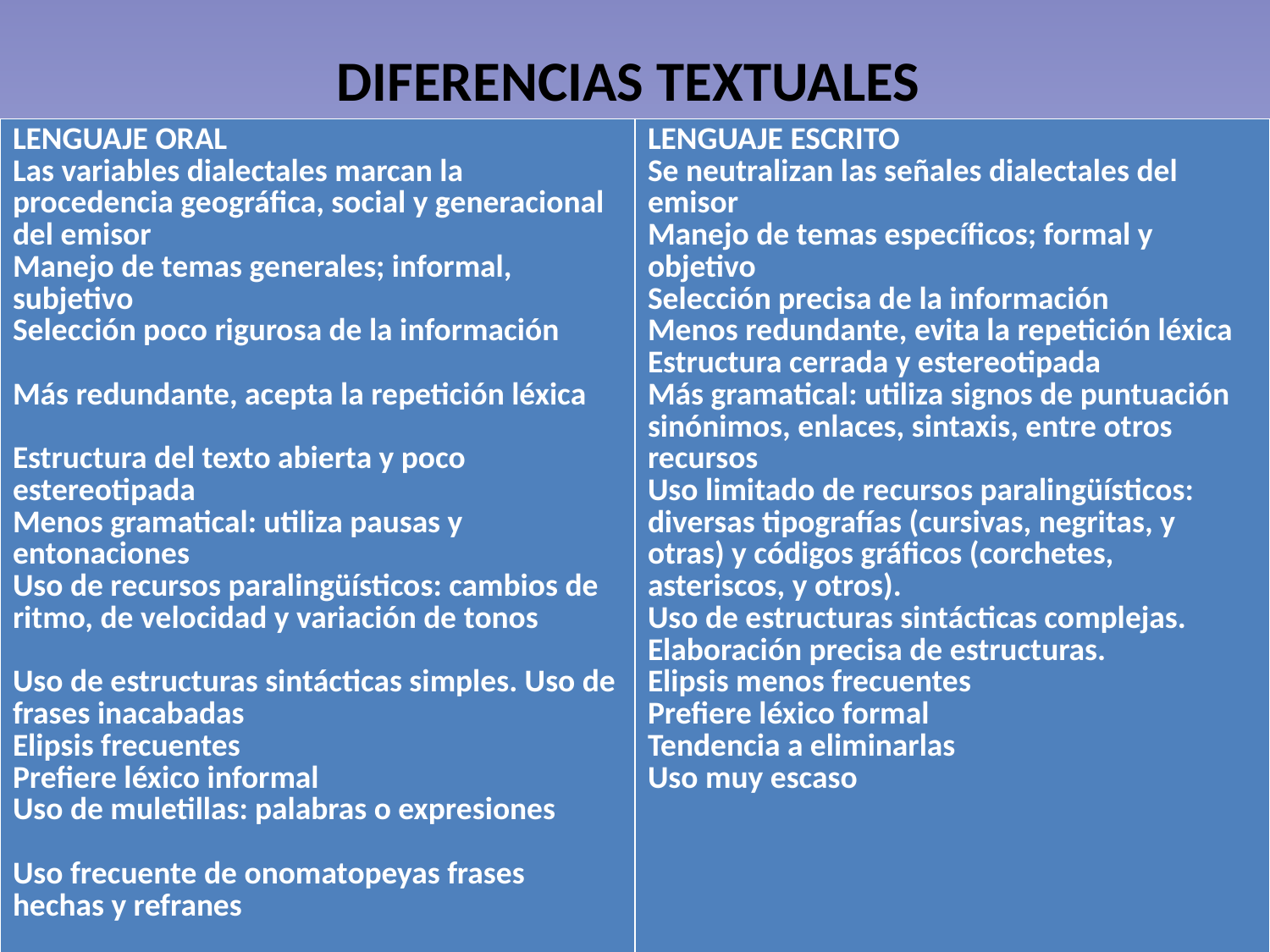

# DIFERENCIAS TEXTUALES
| LENGUAJE ORAL Las variables dialectales marcan la procedencia geográfica, social y generacional del emisor Manejo de temas generales; informal, subjetivo Selección poco rigurosa de la información Más redundante, acepta la repetición léxica Estructura del texto abierta y poco estereotipada Menos gramatical: utiliza pausas y entonaciones Uso de recursos paralingüísticos: cambios de ritmo, de velocidad y variación de tonos Uso de estructuras sintácticas simples. Uso de frases inacabadas Elipsis frecuentes Prefiere léxico informal Uso de muletillas: palabras o expresiones Uso frecuente de onomatopeyas frases hechas y refranes | LENGUAJE ESCRITO Se neutralizan las señales dialectales del emisor Manejo de temas específicos; formal y objetivo Selección precisa de la información Menos redundante, evita la repetición léxica Estructura cerrada y estereotipada Más gramatical: utiliza signos de puntuación sinónimos, enlaces, sintaxis, entre otros recursos Uso limitado de recursos paralingüísticos: diversas tipografías (cursivas, negritas, y otras) y códigos gráficos (corchetes, asteriscos, y otros). Uso de estructuras sintácticas complejas. Elaboración precisa de estructuras. Elipsis menos frecuentes Prefiere léxico formal Tendencia a eliminarlas Uso muy escaso |
| --- | --- |
|  |  |